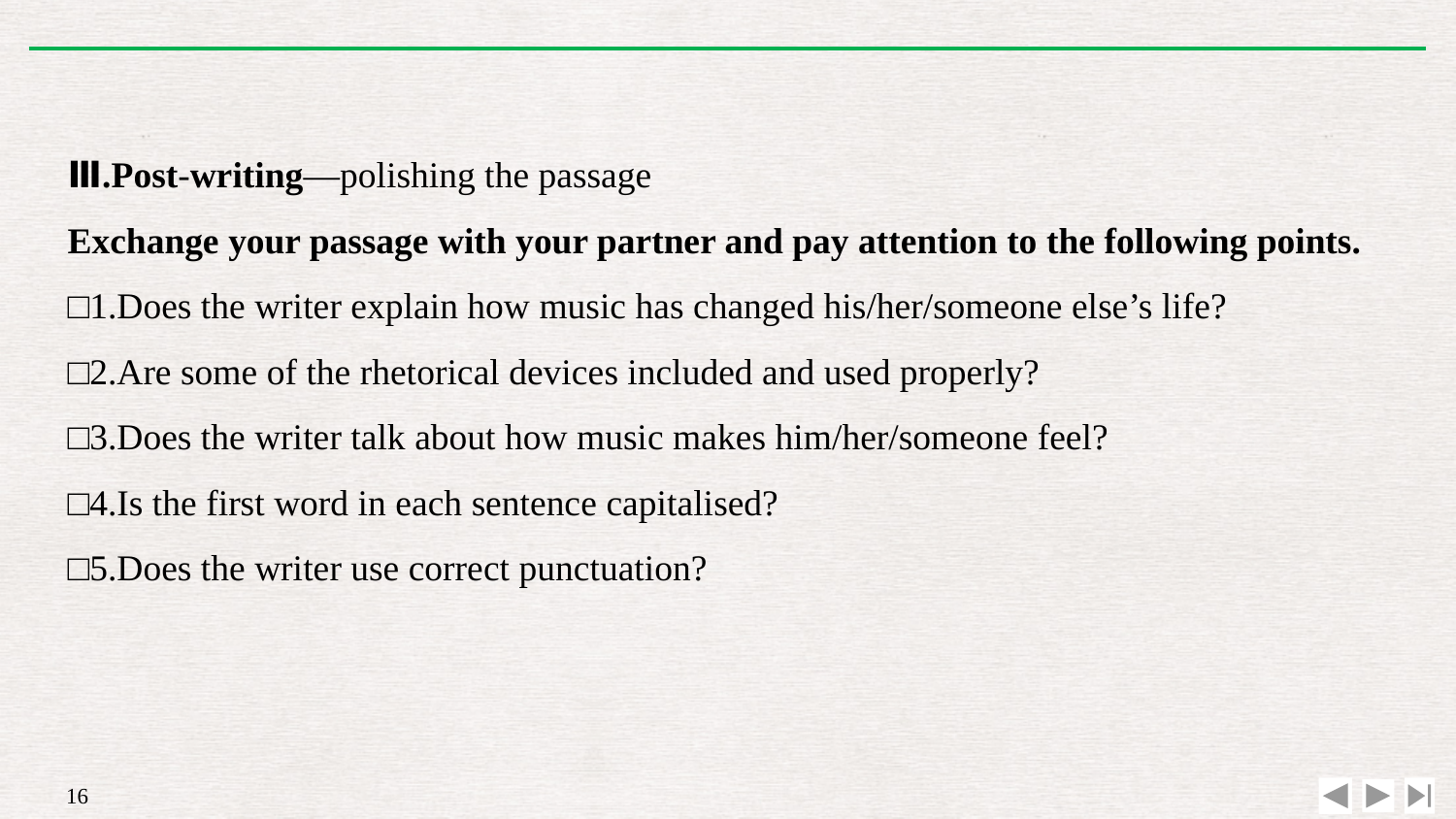

Ⅲ.Post-writing—polishing the passage
Exchange your passage with your partner and pay attention to the following points.
□1.Does the writer explain how music has changed his/her/someone else’s life?
□2.Are some of the rhetorical devices included and used properly?
□3.Does the writer talk about how music makes him/her/someone feel?
□4.Is the first word in each sentence capitalised?
□5.Does the writer use correct punctuation?